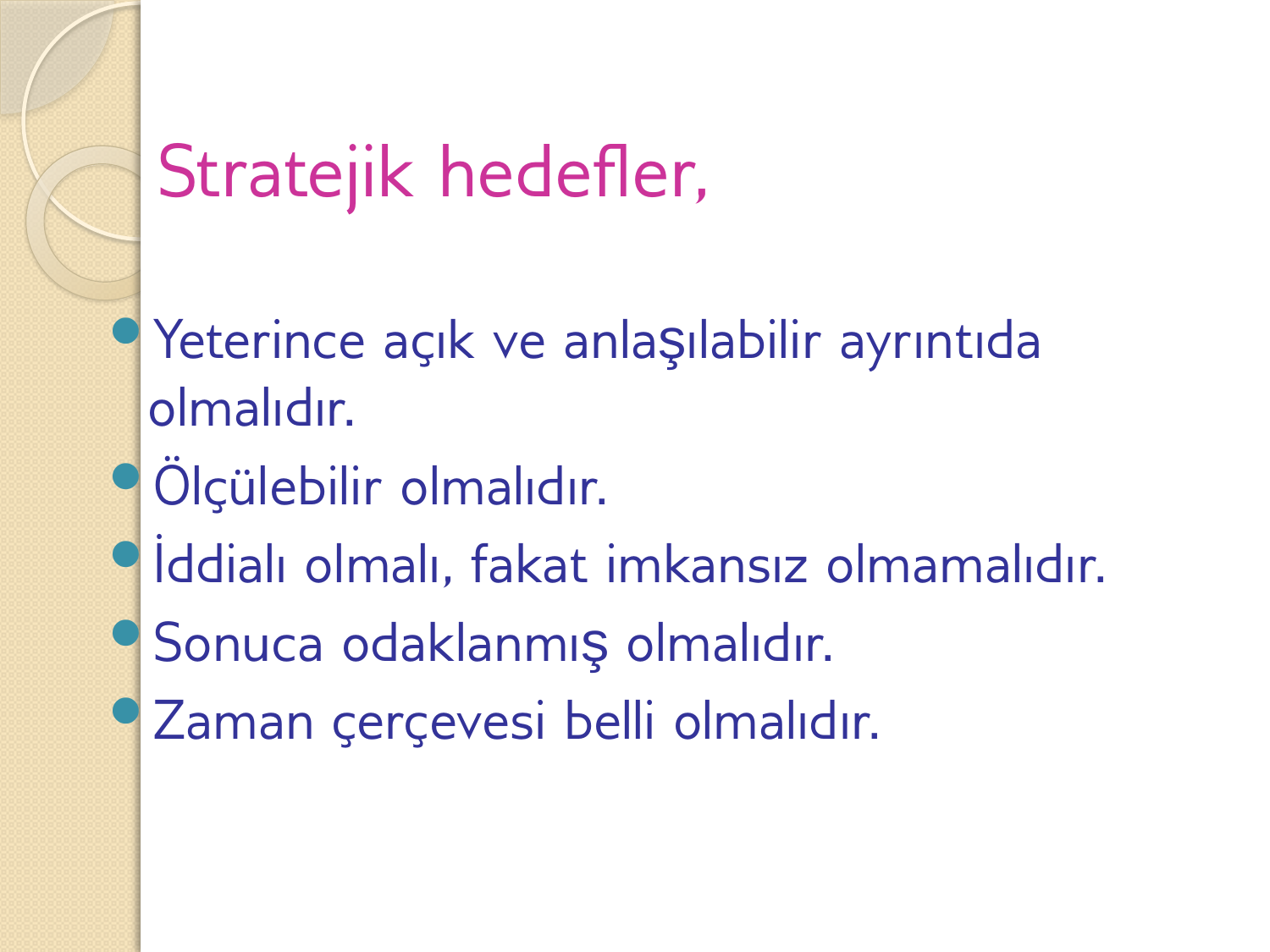

# Stratejik hedefler,
Yeterince açık ve anlaşılabilir ayrıntıda olmalıdır.
Ölçülebilir olmalıdır.
İddialı olmalı, fakat imkansız olmamalıdır.
Sonuca odaklanmış olmalıdır.
Zaman çerçevesi belli olmalıdır.